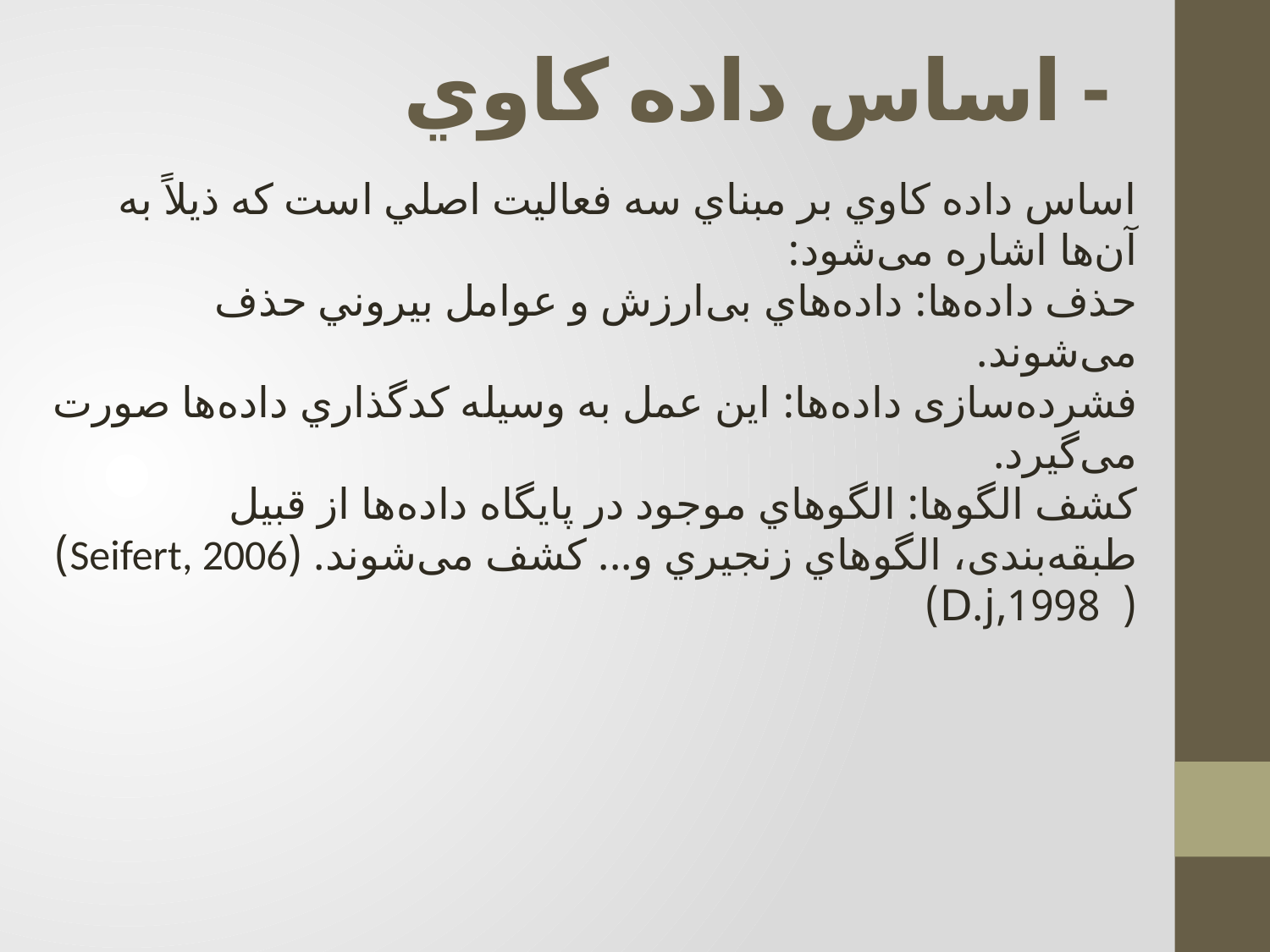

# - اساس داده كاوي
اساس داده كاوي بر مبناي سه فعاليت اصلي است كه ذيلاً به آن‌ها اشاره می‌شود:
حذف داده‌ها: داده‌هاي بی‌ارزش و عوامل بيروني حذف می‌شوند.
فشرده‌سازی داده‌ها: اين عمل به وسيله كدگذاري داده‌ها صورت می‌گیرد.
كشف الگوها: الگوهاي موجود در پايگاه داده‌ها از قبيل طبقه‌بندی، الگوهاي زنجيري و... كشف می‌شوند. (Seifert, 2006) (  D.j,1998)